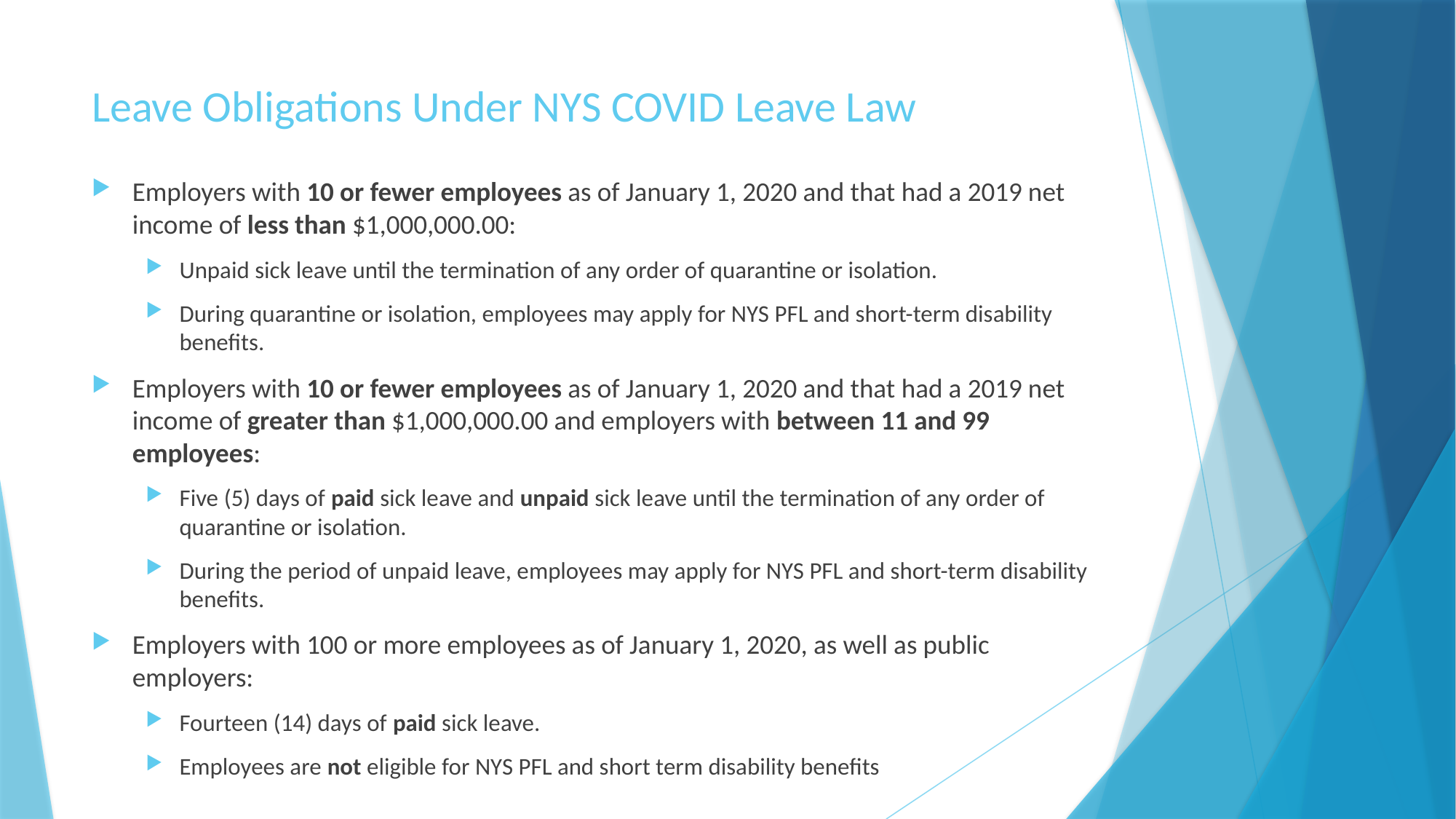

# Leave Obligations Under NYS COVID Leave Law
Employers with 10 or fewer employees as of January 1, 2020 and that had a 2019 net income of less than $1,000,000.00:
Unpaid sick leave until the termination of any order of quarantine or isolation.
During quarantine or isolation, employees may apply for NYS PFL and short-term disability benefits.
Employers with 10 or fewer employees as of January 1, 2020 and that had a 2019 net income of greater than $1,000,000.00 and employers with between 11 and 99 employees:
Five (5) days of paid sick leave and unpaid sick leave until the termination of any order of quarantine or isolation.
During the period of unpaid leave, employees may apply for NYS PFL and short-term disability benefits.
Employers with 100 or more employees as of January 1, 2020, as well as public employers:
Fourteen (14) days of paid sick leave.
Employees are not eligible for NYS PFL and short term disability benefits